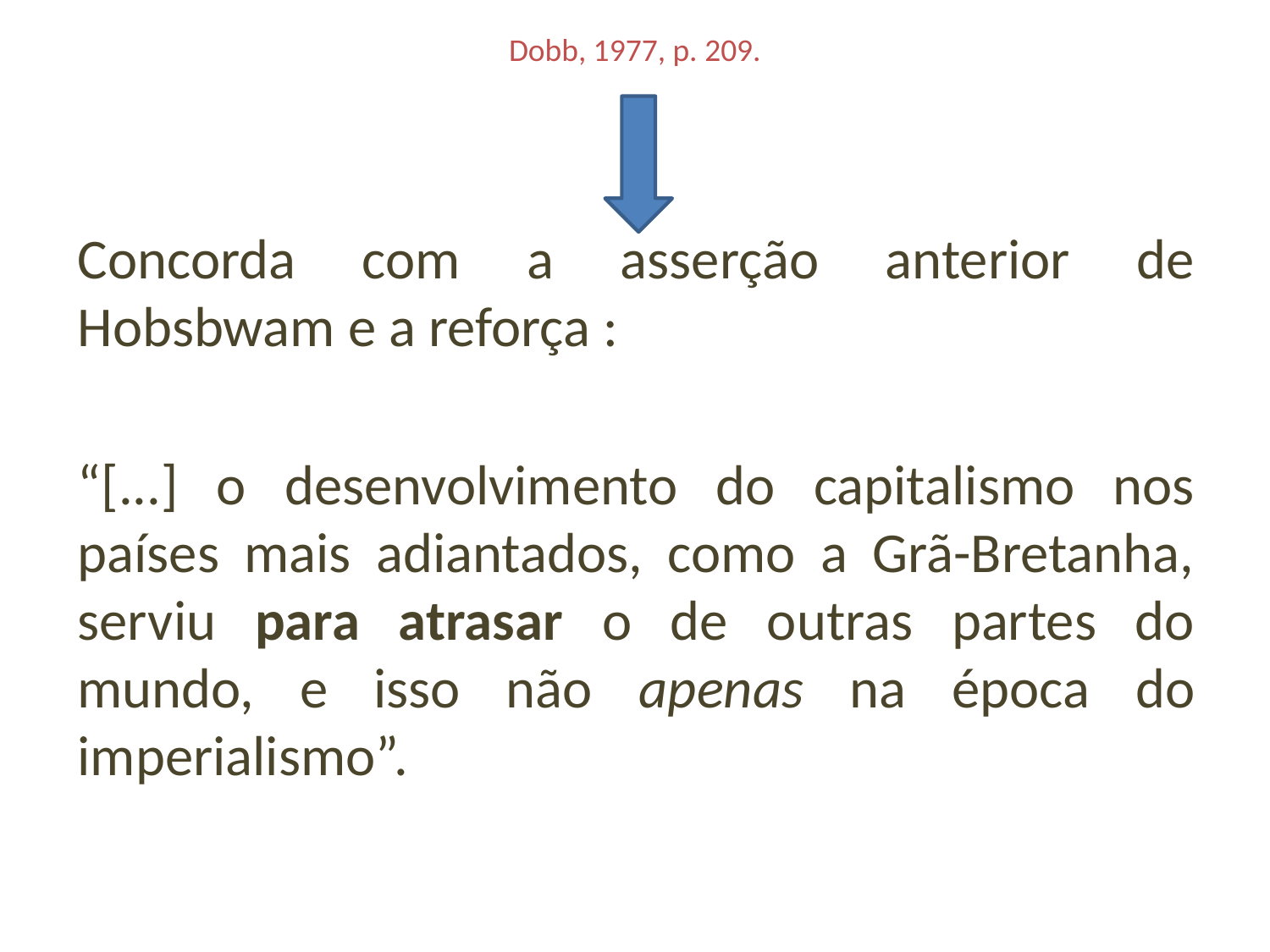

# Dobb, 1977, p. 209.

Concorda com a asserção anterior de Hobsbwam e a reforça :

“[...] o desenvolvimento do capitalismo nos países mais adiantados, como a Grã-Bretanha, serviu para atrasar o de outras partes do mundo, e isso não apenas na época do imperialismo”.